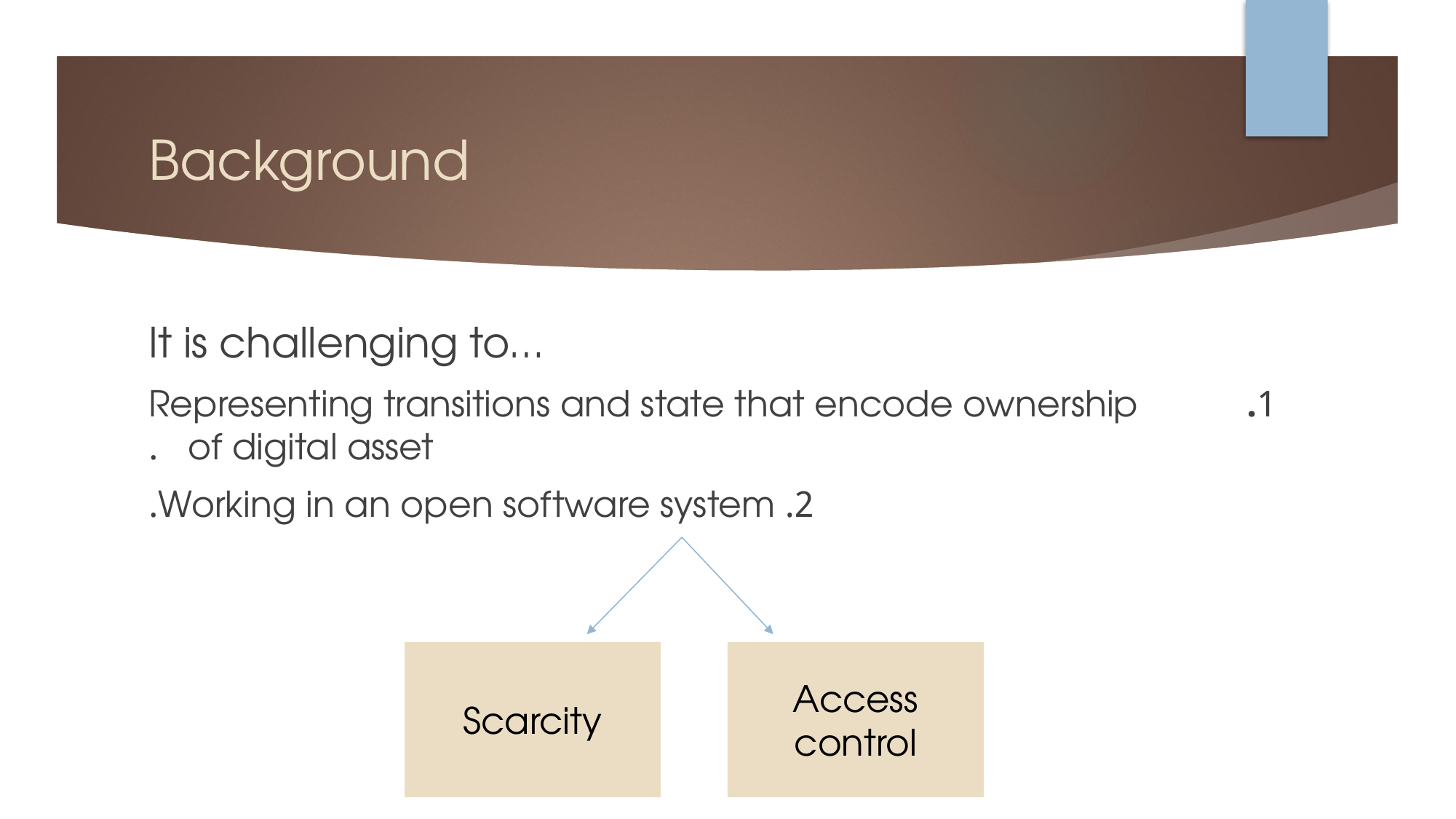

# Background
It is challenging to…
1. Representing transitions and state that encode ownership          	   of digital asset.
2. Working in an open software system.

Scarcity

Access control